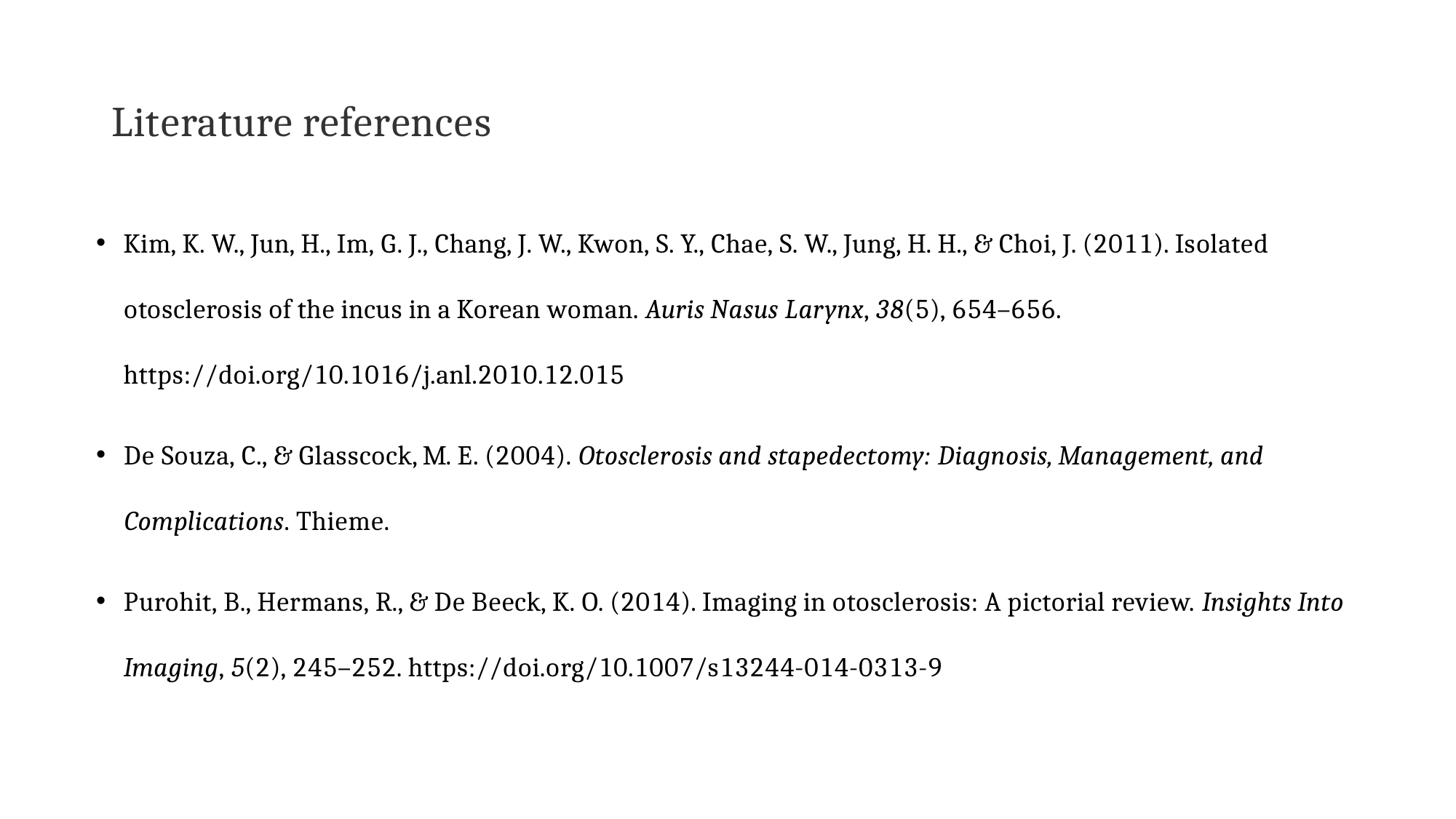

# Literature references
Kim, K. W., Jun, H., Im, G. J., Chang, J. W., Kwon, S. Y., Chae, S. W., Jung, H. H., & Choi, J. (2011). Isolated otosclerosis of the incus in a Korean woman. Auris Nasus Larynx, 38(5), 654–656. https://doi.org/10.1016/j.anl.2010.12.015
De Souza, C., & Glasscock, M. E. (2004). Otosclerosis and stapedectomy: Diagnosis, Management, and Complications. Thieme.
Purohit, B., Hermans, R., & De Beeck, K. O. (2014). Imaging in otosclerosis: A pictorial review. Insights Into Imaging, 5(2), 245–252. https://doi.org/10.1007/s13244-014-0313-9